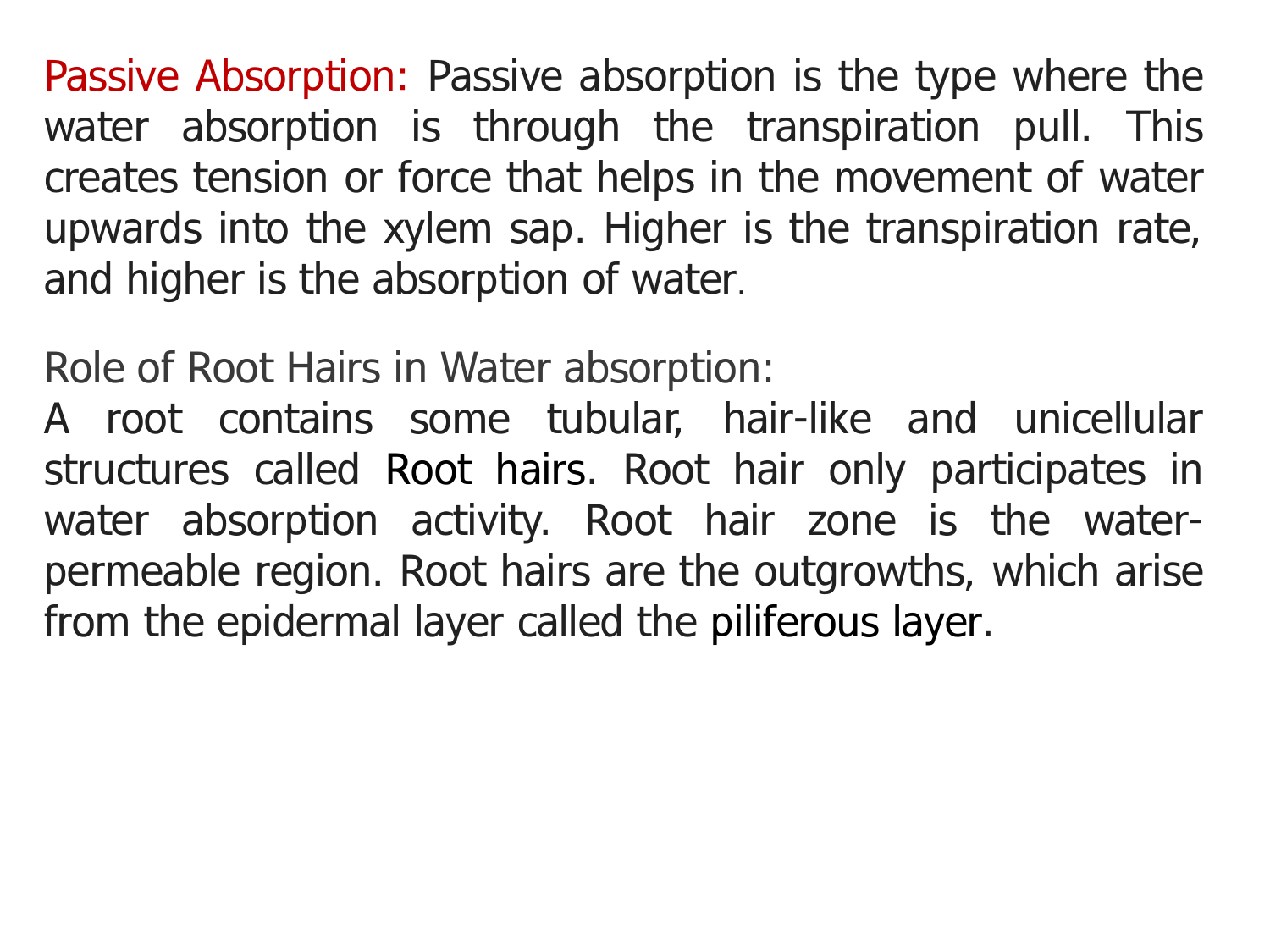

Passive Absorption: Passive absorption is the type where the water absorption is through the transpiration pull. This creates tension or force that helps in the movement of water upwards into the xylem sap. Higher is the transpiration rate, and higher is the absorption of water.

Role of Root Hairs in Water absorption:
A root contains some tubular, hair-like and unicellular structures called Root hairs. Root hair only participates in water absorption activity. Root hair zone is the water-permeable region. Root hairs are the outgrowths, which arise from the epidermal layer called the piliferous layer.